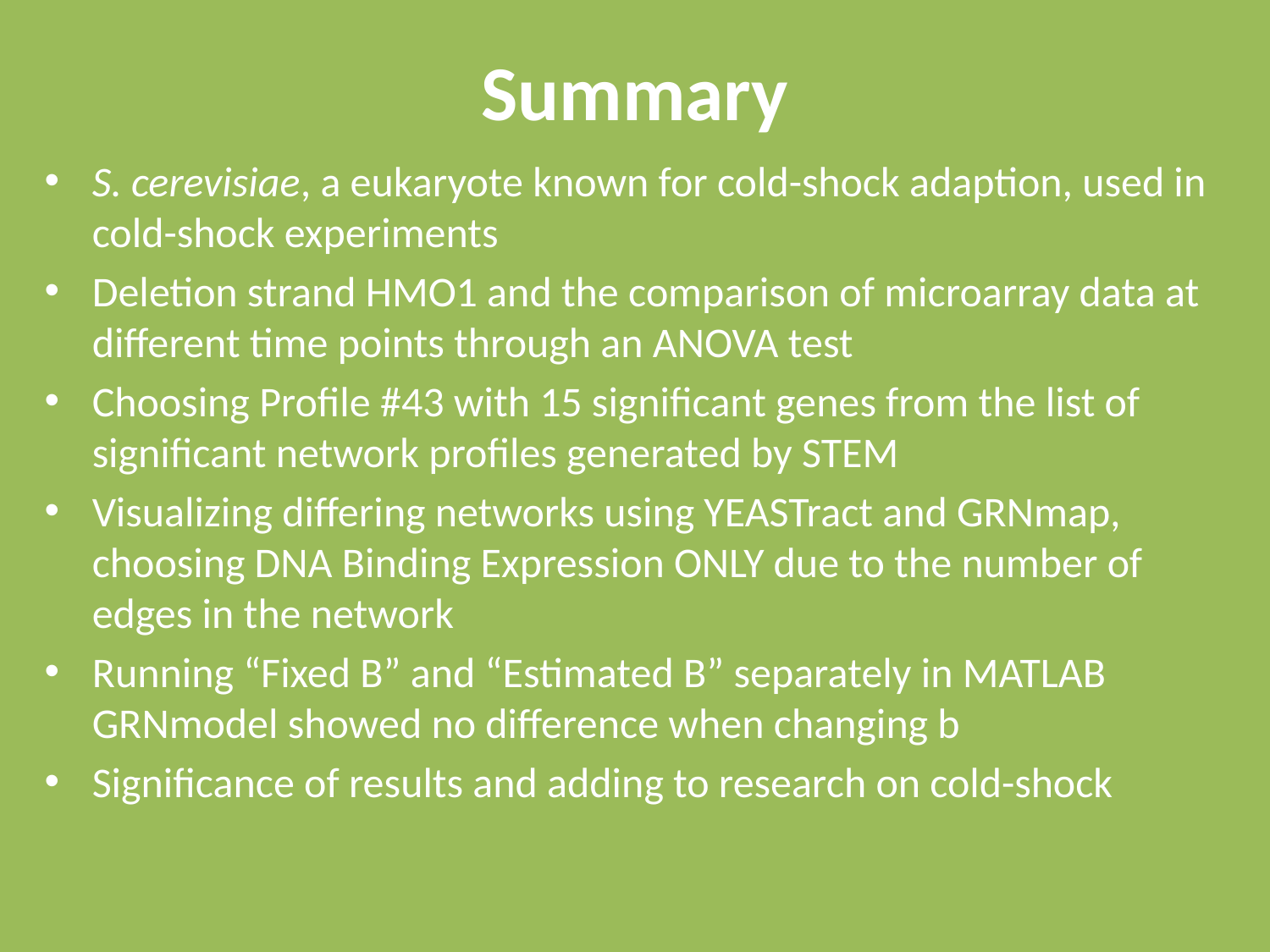

# Summary
S. cerevisiae, a eukaryote known for cold-shock adaption, used in cold-shock experiments
Deletion strand HMO1 and the comparison of microarray data at different time points through an ANOVA test
Choosing Profile #43 with 15 significant genes from the list of significant network profiles generated by STEM
Visualizing differing networks using YEASTract and GRNmap, choosing DNA Binding Expression ONLY due to the number of edges in the network
Running “Fixed B” and “Estimated B” separately in MATLAB GRNmodel showed no difference when changing b
Significance of results and adding to research on cold-shock